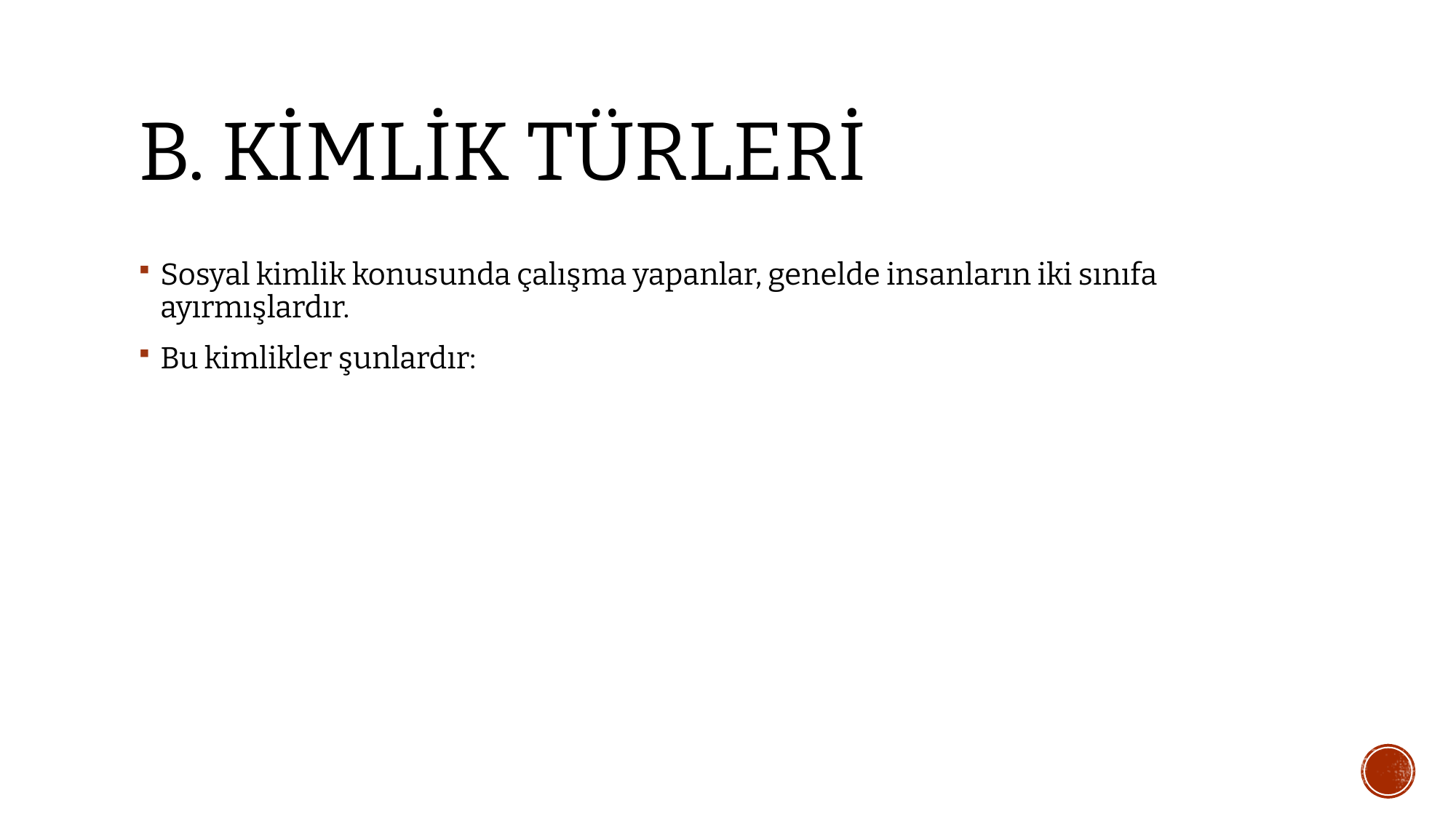

# B. Kimlik türleri
Sosyal kimlik konusunda çalışma yapanlar, genelde insanların iki sınıfa ayırmışlardır.
Bu kimlikler şunlardır: